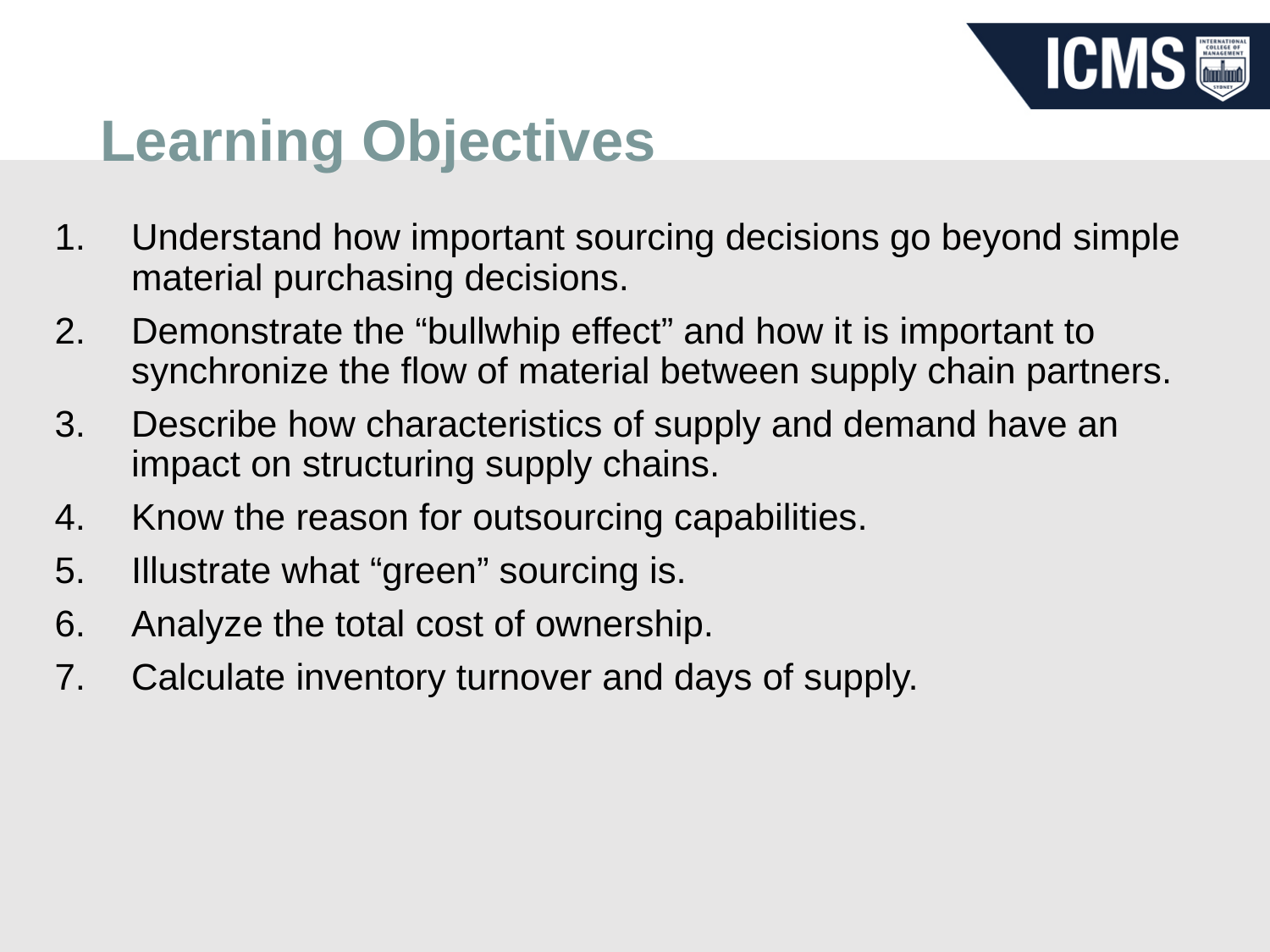

# Learning Objectives
Understand how important sourcing decisions go beyond simple material purchasing decisions.
Demonstrate the “bullwhip effect” and how it is important to synchronize the flow of material between supply chain partners.
Describe how characteristics of supply and demand have an impact on structuring supply chains.
Know the reason for outsourcing capabilities.
Illustrate what “green” sourcing is.
Analyze the total cost of ownership.
Calculate inventory turnover and days of supply.